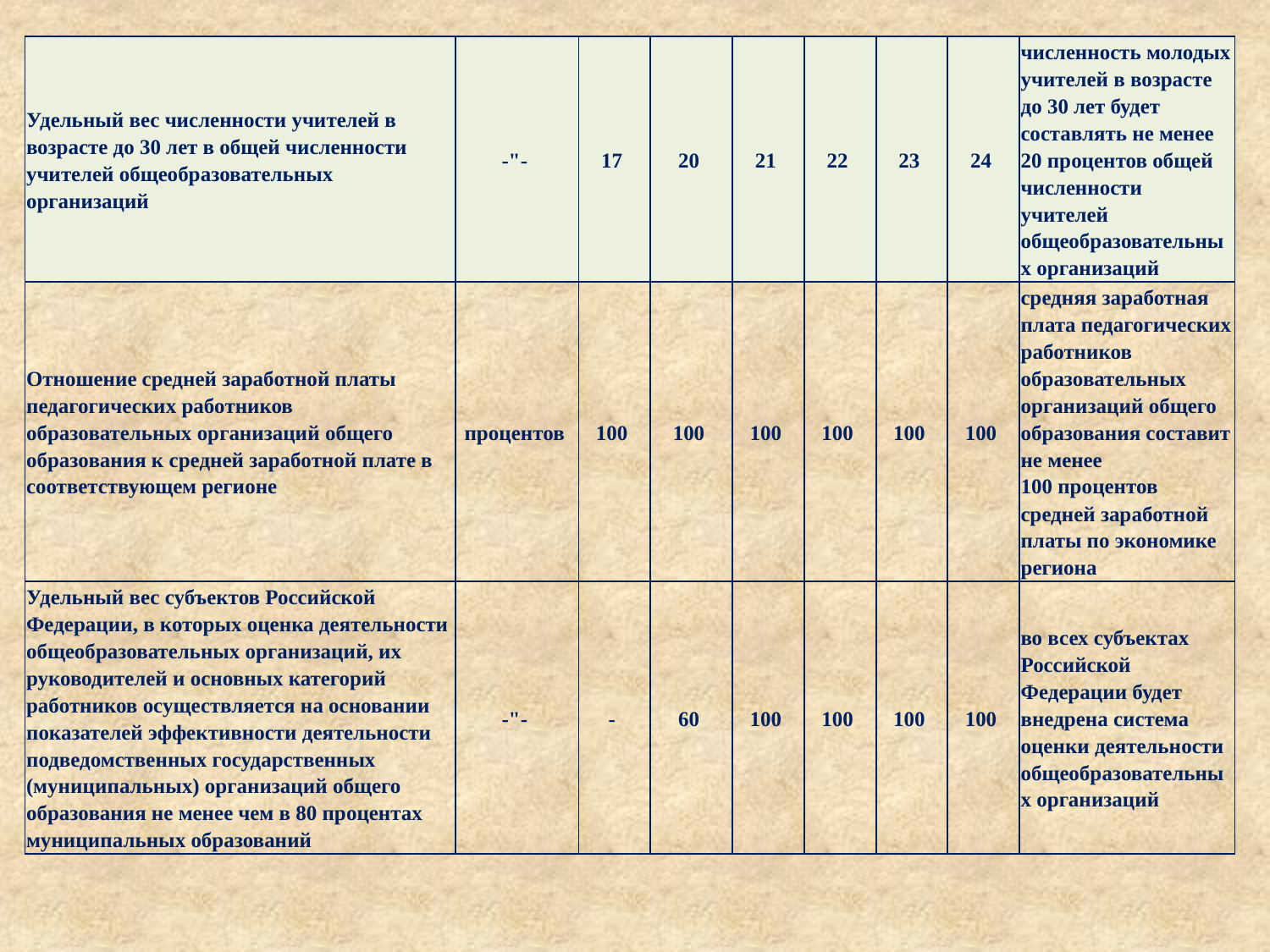

| Удельный вес численности учителей в возрасте до 30 лет в общей численности учителей общеобразовательных организаций | -"- | 17 | 20 | 21 | 22 | 23 | 24 | численность молодых учителей в возрасте до 30 лет будет составлять не менее 20 процентов общей численности учителей общеобразовательных организаций |
| --- | --- | --- | --- | --- | --- | --- | --- | --- |
| Отношение средней заработной платы педагогических работников образовательных организаций общего образования к средней заработной плате в соответствующем регионе | процентов | 100 | 100 | 100 | 100 | 100 | 100 | средняя заработная плата педагогических работников образовательных организаций общего образования составит не менее 100 процентов средней заработной платы по экономике региона |
| Удельный вес субъектов Российской Федерации, в которых оценка деятельности общеобразовательных организаций, их руководителей и основных категорий работников осуществляется на основании показателей эффективности деятельности подведомственных государственных (муниципальных) организаций общего образования не менее чем в 80 процентах муниципальных образований | -"- | - | 60 | 100 | 100 | 100 | 100 | во всех субъектах Российской Федерации будет внедрена система оценки деятельности общеобразовательных организаций |